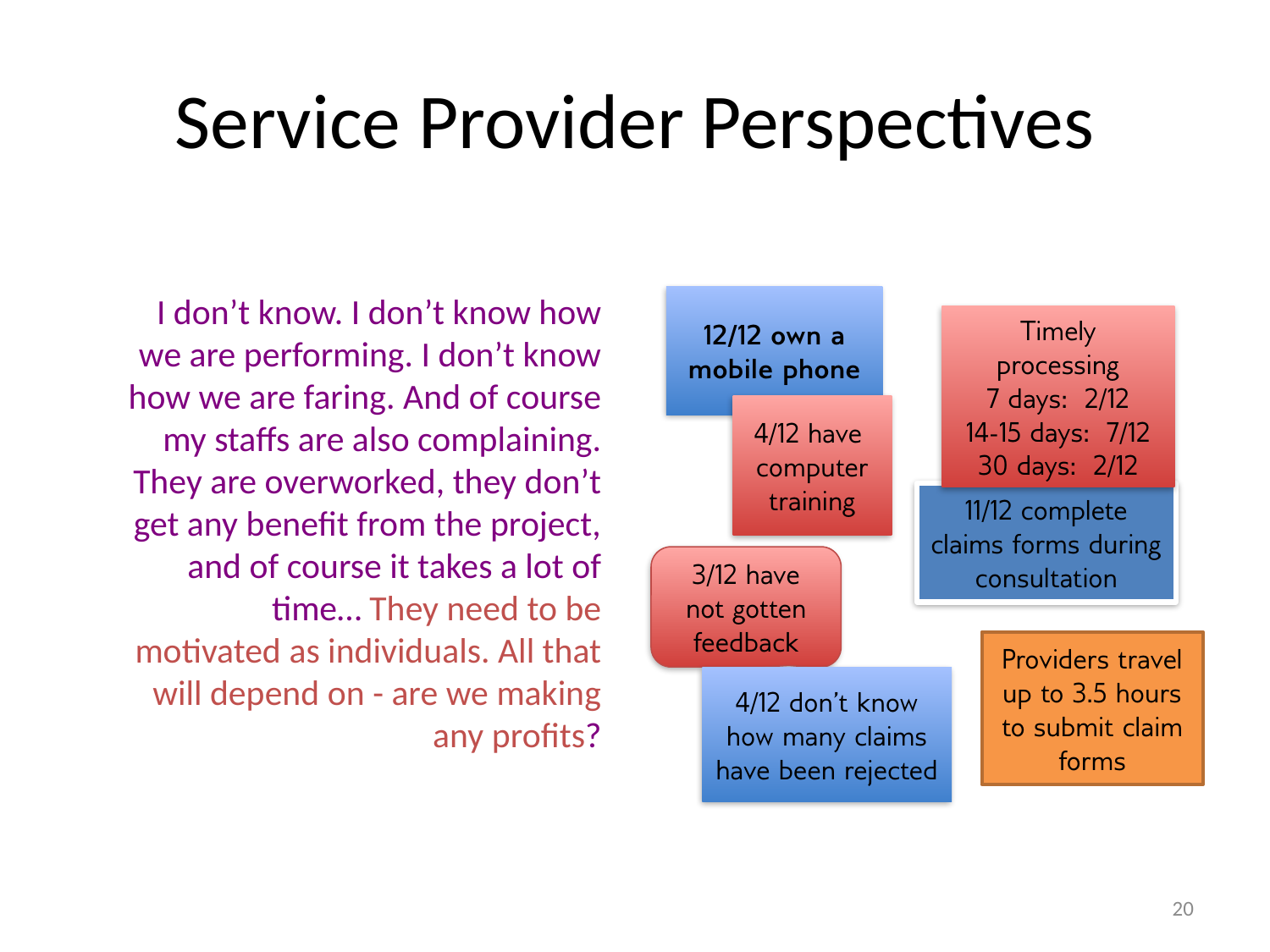

# Service Provider Perspectives
I don’t know. I don’t know how we are performing. I don’t know how we are faring. And of course my staffs are also complaining. They are overworked, they don’t get any benefit from the project, and of course it takes a lot of time… They need to be motivated as individuals. All that will depend on - are we making any profits?
12/12 own a mobile phone
Timely processing
7 days:  2/12
14-15 days:  7/12
30 days:  2/12
4/12 have  computer training
11/12 complete claims forms during consultation
3/12 have not gotten feedback
Providers travel up to 3.5 hours to submit claim forms
4/12 don’t know how many claims have been rejected
20